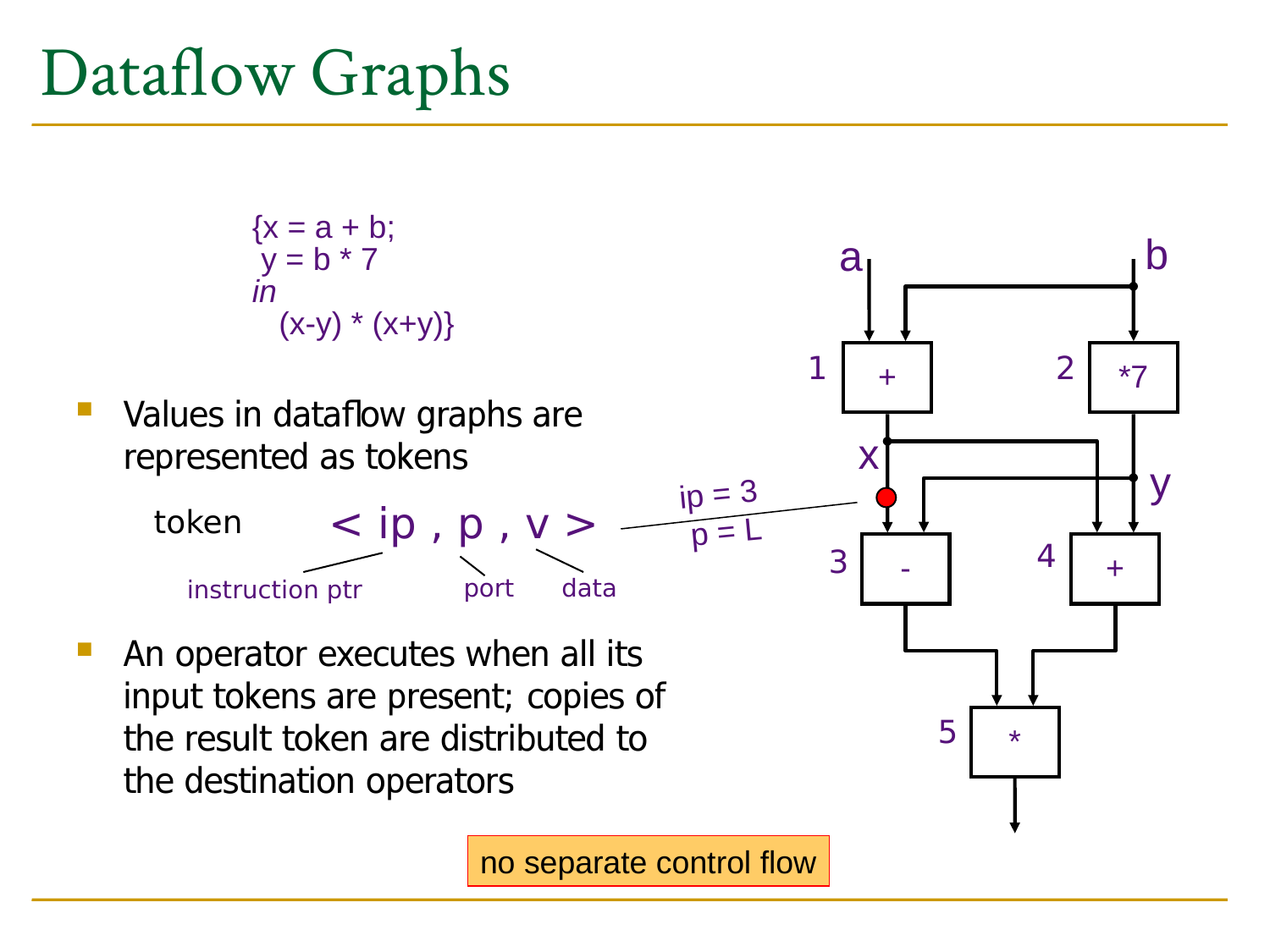

# Dataflow Graphs
{x = a + b;
 y = b * 7
in
   (x-y) * (x+y)}
b
a

+
*7
1
2

x

y

-
+
4
3

*
5

Values in dataflow graphs are represented as tokens

An operator executes when all its input tokens are present; copies of the result token are distributed to the destination operators
ip = 3
p = L

< ip , p , v >

port
data
instruction ptr
token
no separate control flow